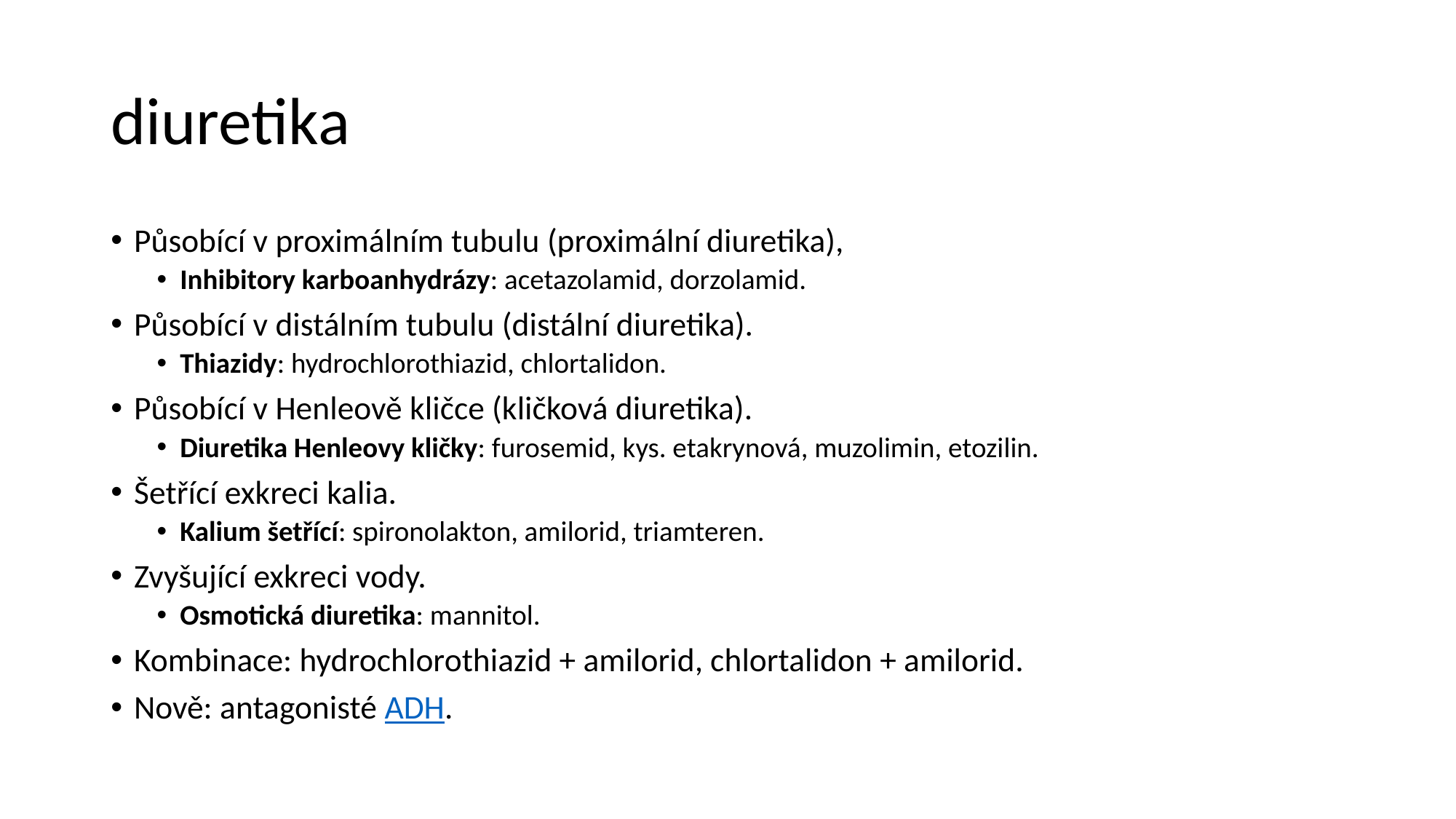

# diuretika
Působící v proximálním tubulu (proximální diuretika),
Inhibitory karboanhydrázy: acetazolamid, dorzolamid.
Působící v distálním tubulu (distální diuretika).
Thiazidy: hydrochlorothiazid, chlortalidon.
Působící v Henleově kličce (kličková diuretika).
Diuretika Henleovy kličky: furosemid, kys. etakrynová, muzolimin, etozilin.
Šetřící exkreci kalia.
Kalium šetřící: spironolakton, amilorid, triamteren.
Zvyšující exkreci vody.
Osmotická diuretika: mannitol.
Kombinace: hydrochlorothiazid + amilorid, chlortalidon + amilorid.
Nově: antagonisté ADH.